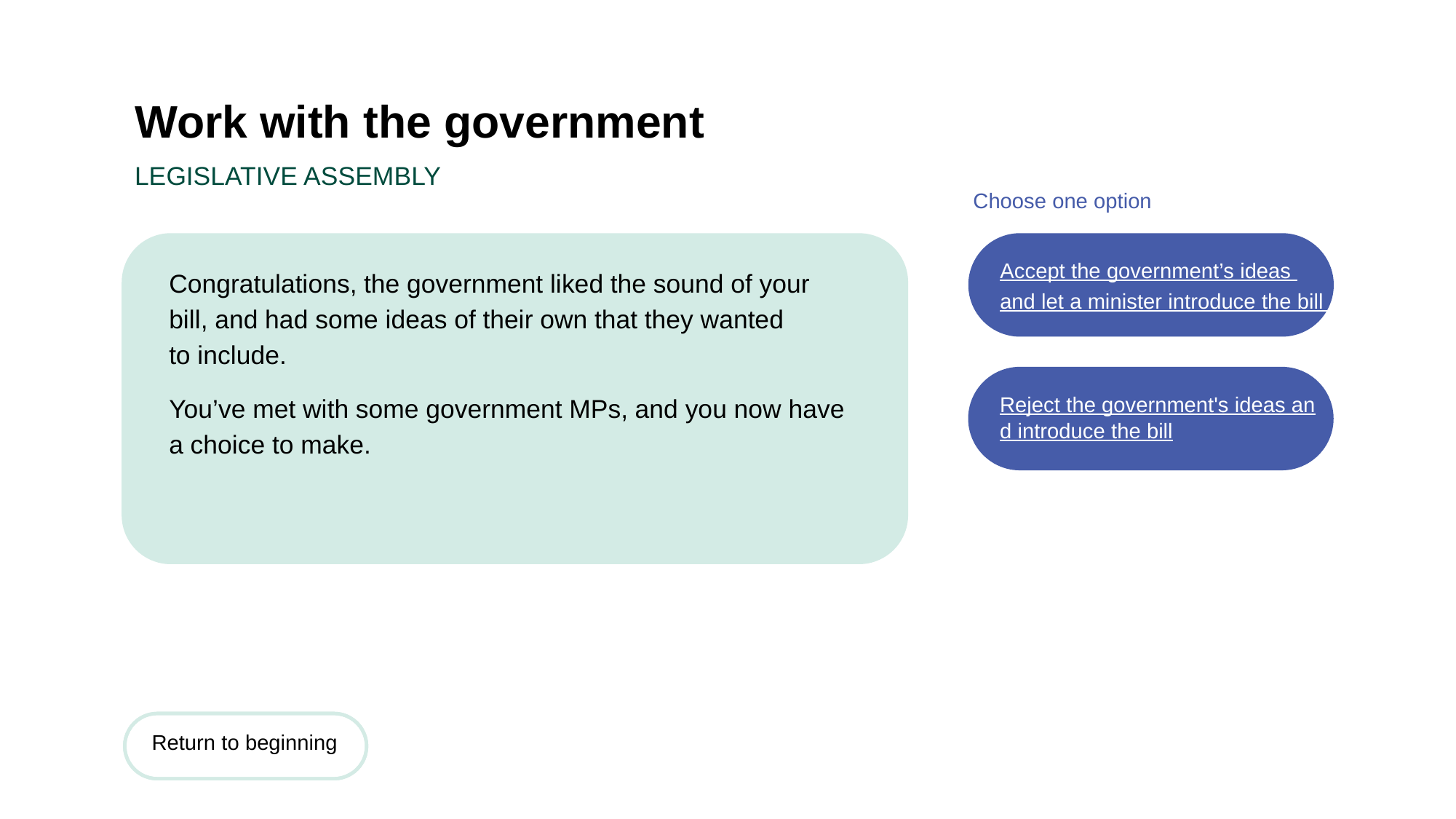

# Work with the government
Choose one option

Accept the government’s ideas
and let a minister introduce the bill

Congratulations, the government liked the sound of your
bill, and had some ideas of their own that they wanted
to include.
You’ve met with some government MPs, and you now have a choice to make.

Reject the government's ideas and introduce the bill